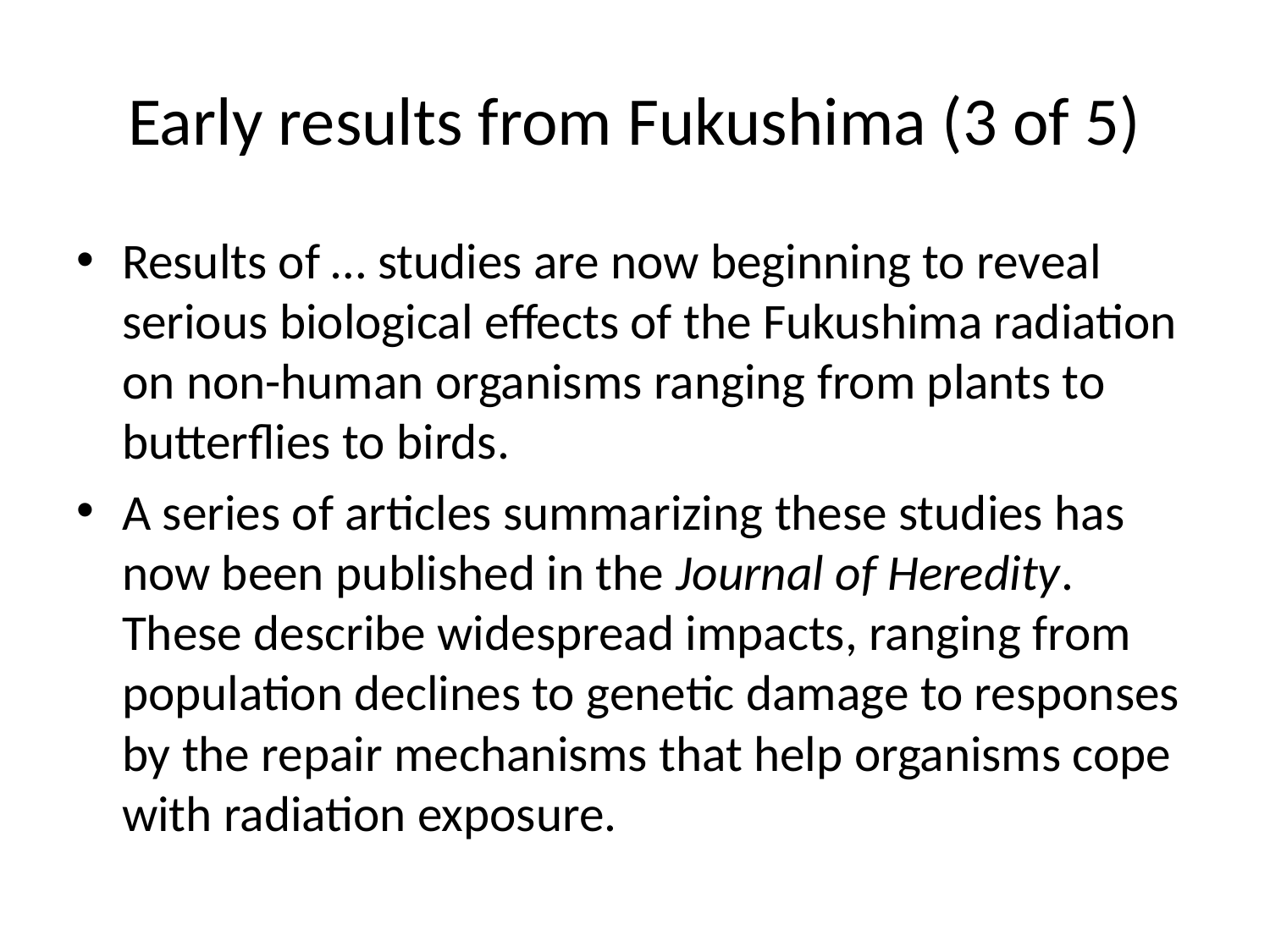

# Early results from Fukushima (3 of 5)
Results of … studies are now beginning to reveal serious biological effects of the Fukushima radiation on non-human organisms ranging from plants to butterflies to birds.
A series of articles summarizing these studies has now been published in the Journal of Heredity. These describe widespread impacts, ranging from population declines to genetic damage to responses by the repair mechanisms that help organisms cope with radiation exposure.